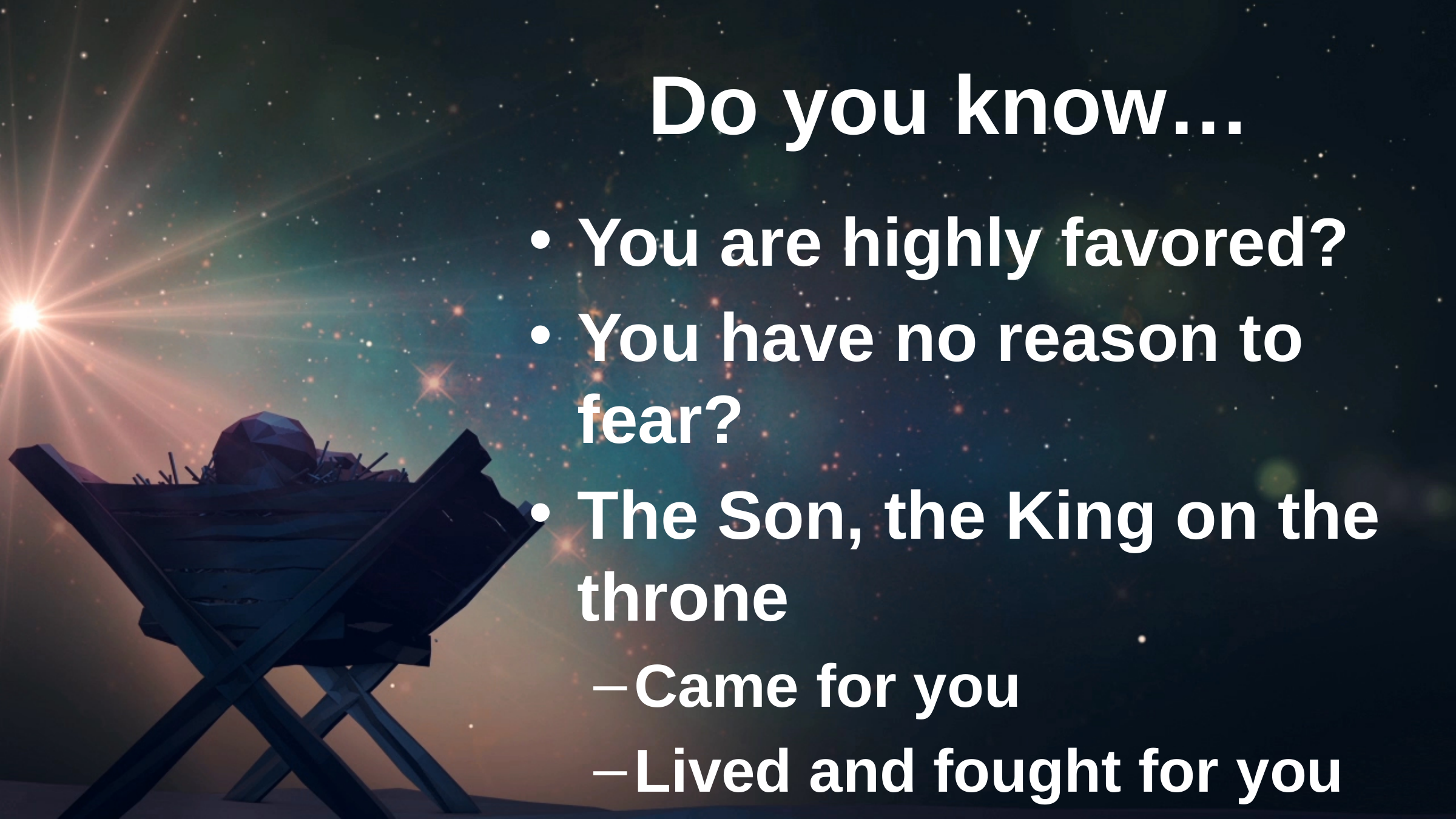

# Do you know…
You are highly favored?
You have no reason to fear?
The Son, the King on the throne
Came for you
Lived and fought for you
Died for you